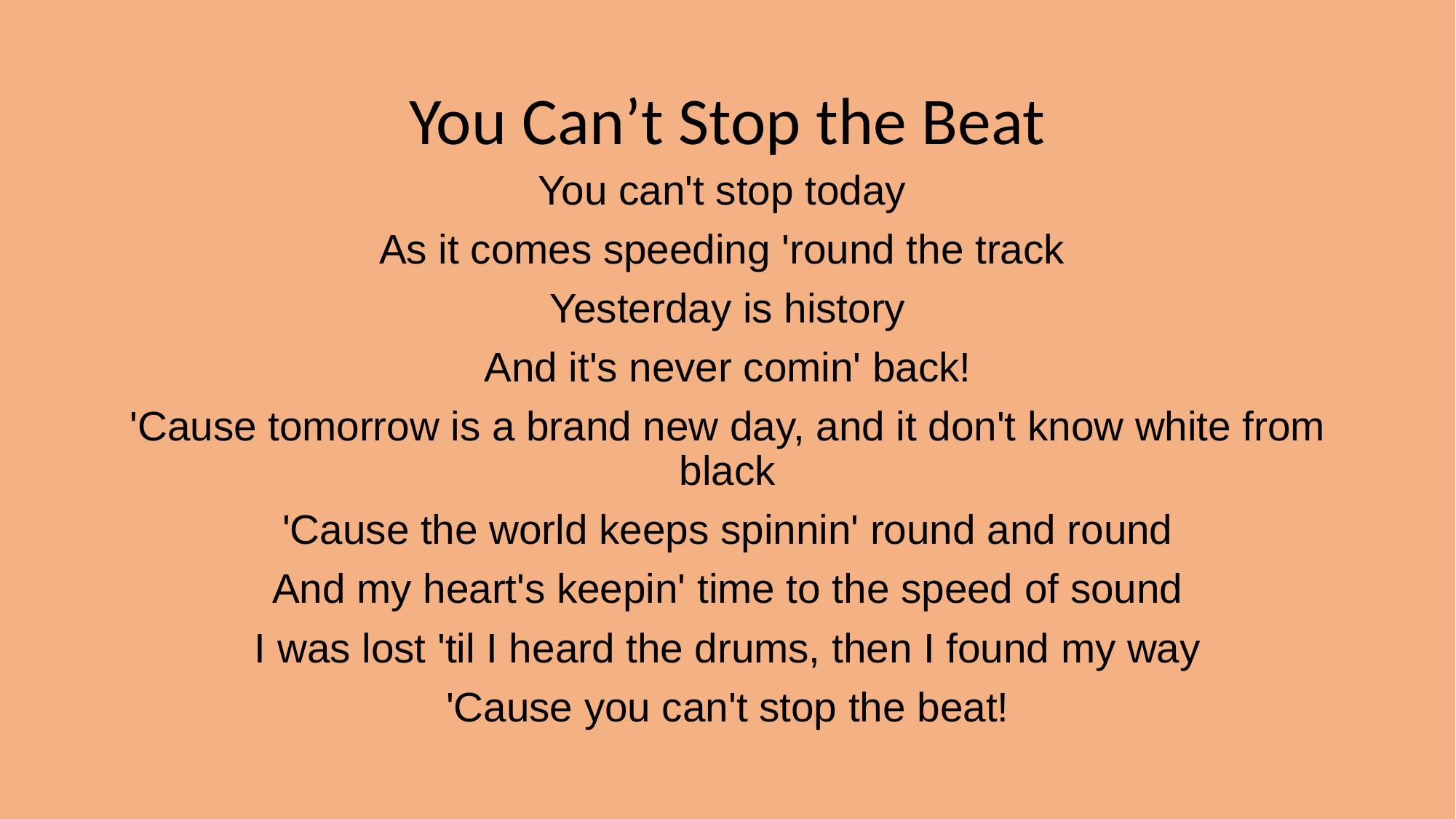

# You Can’t Stop the Beat
You can't stop today
As it comes speeding 'round the track
Yesterday is history
And it's never comin' back!
'Cause tomorrow is a brand new day, and it don't know white from black
'Cause the world keeps spinnin' round and round
And my heart's keepin' time to the speed of sound
I was lost 'til I heard the drums, then I found my way
'Cause you can't stop the beat!